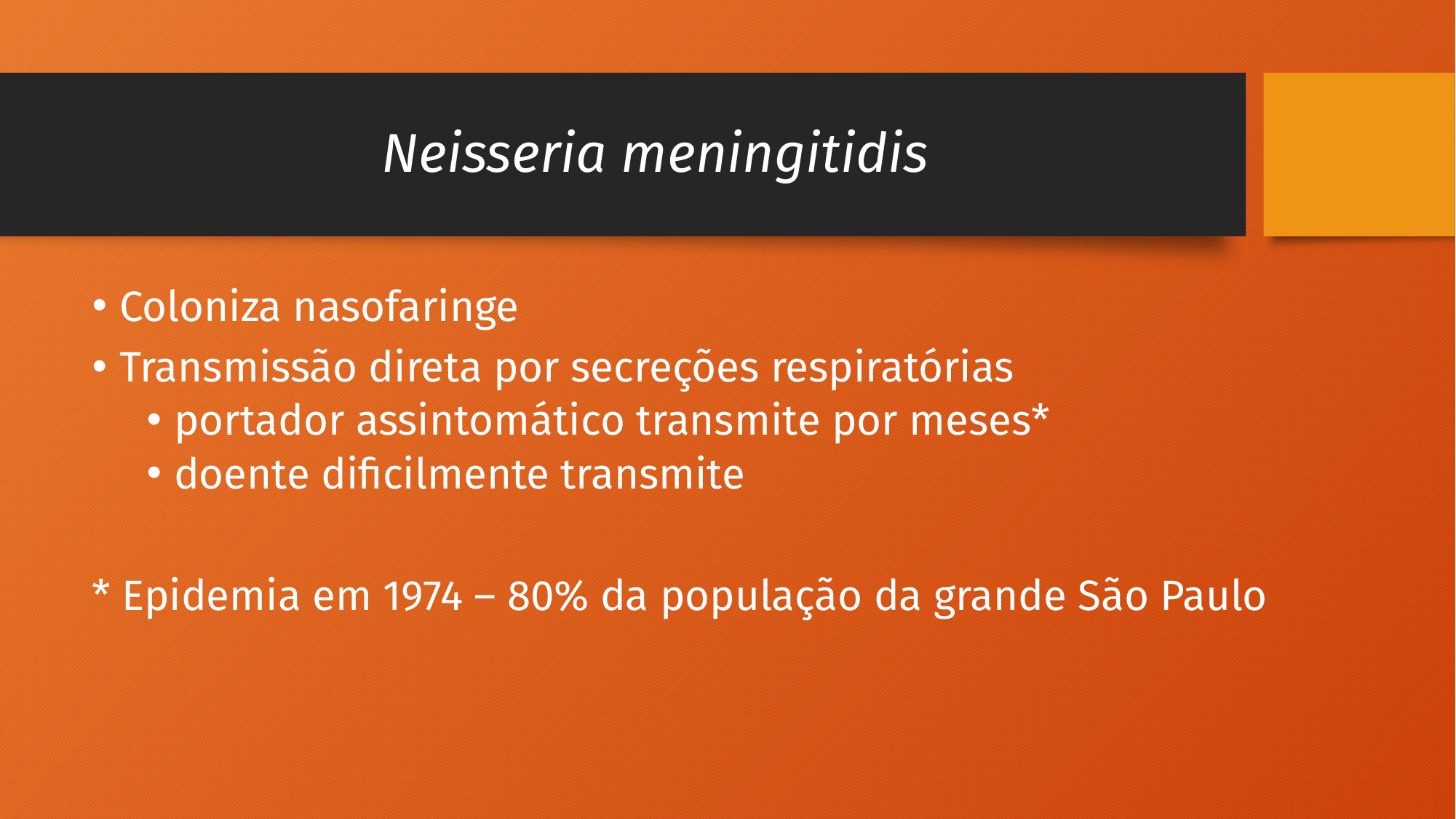

# Neisseria meningitidis
Coloniza nasofaringe
Transmissão direta por secreções respiratórias
portador assintomático transmite por meses*
doente dificilmente transmite

* Epidemia em 1974 – 80% da população da grande São Paulo